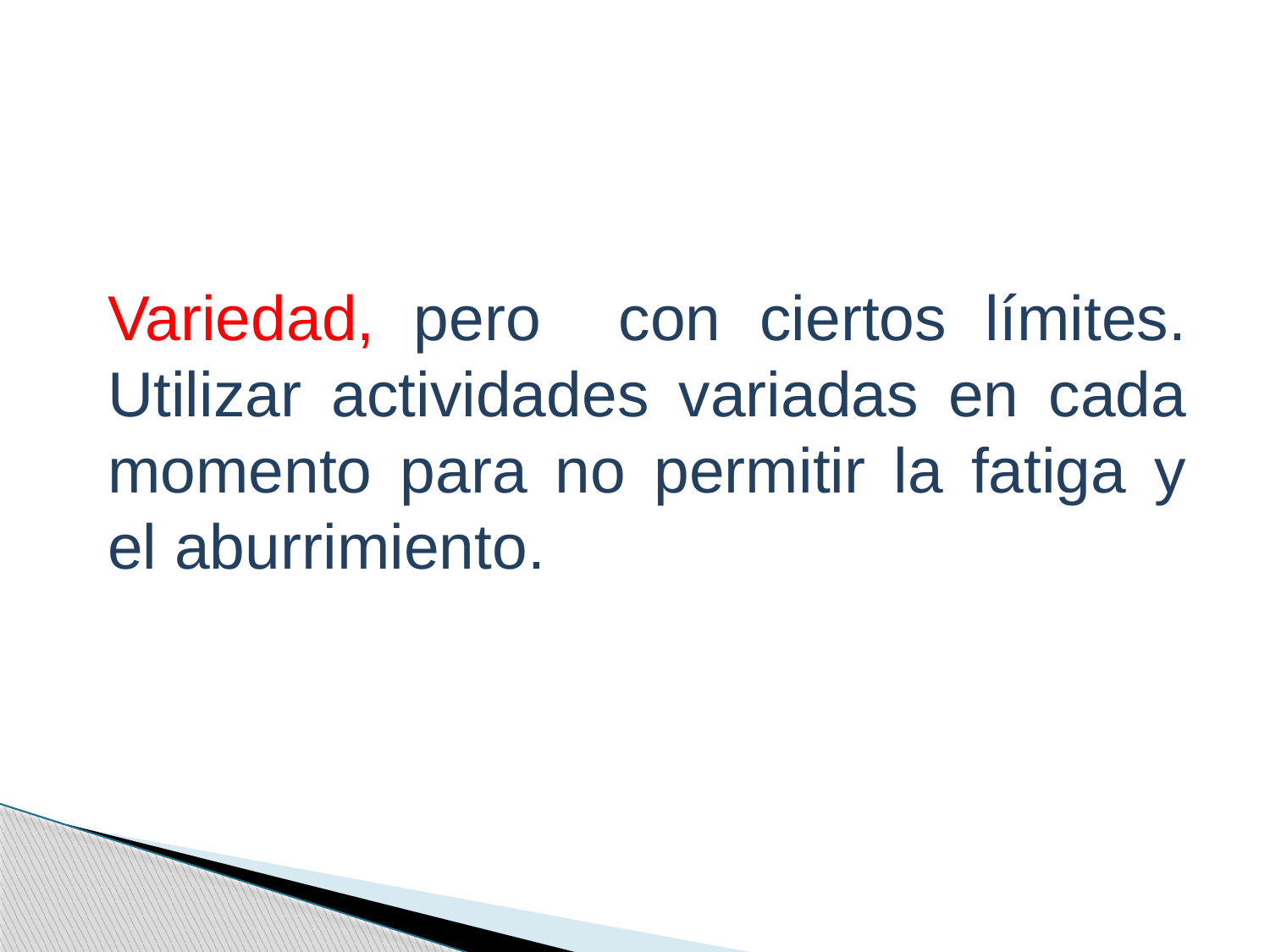

Variedad, pero  con ciertos límites. Utilizar actividades variadas en cada momento para no permitir la fatiga y el aburrimiento.